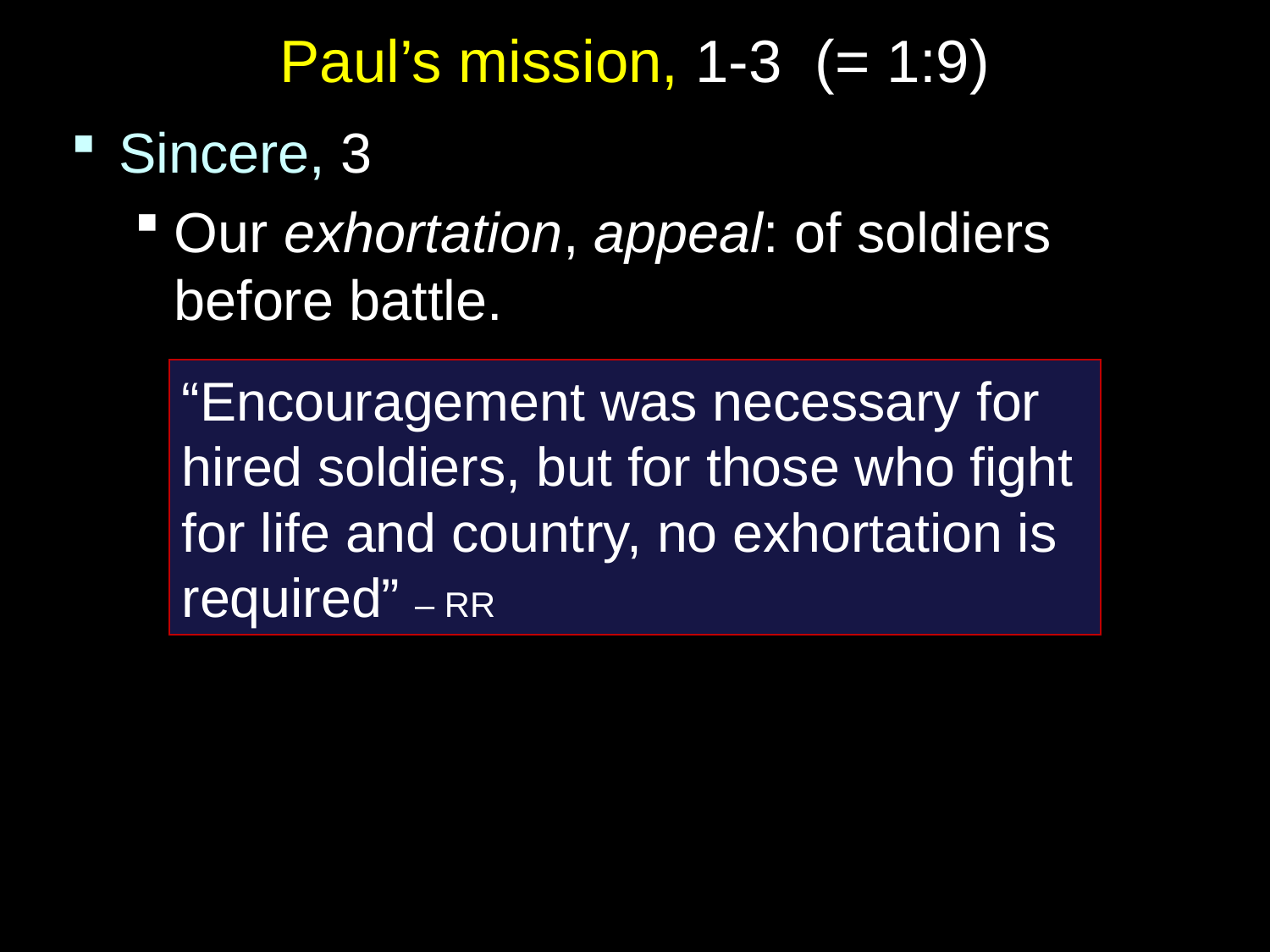

# Paul’s mission, 1-3  (= 1:9)
Sincere, 3
Our exhortation, appeal: of soldiers before battle.

“Encouragement was necessary for hired soldiers, but for those who fight for life and country, no exhortation is required” – RR